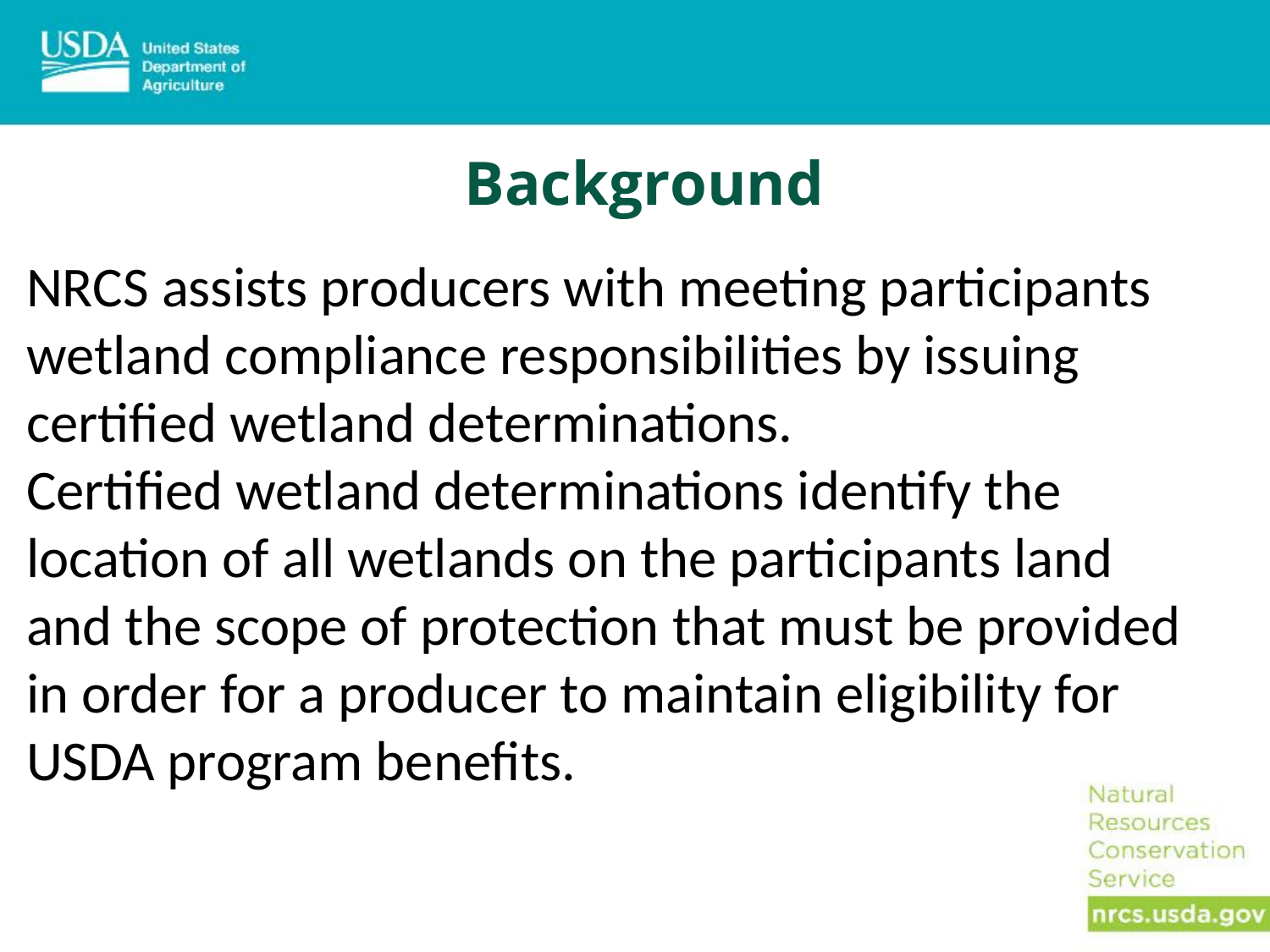

# Background
NRCS assists producers with meeting participants wetland compliance responsibilities by issuing certified wetland determinations.
Certified wetland determinations identify the location of all wetlands on the participants land and the scope of protection that must be provided in order for a producer to maintain eligibility for USDA program benefits.